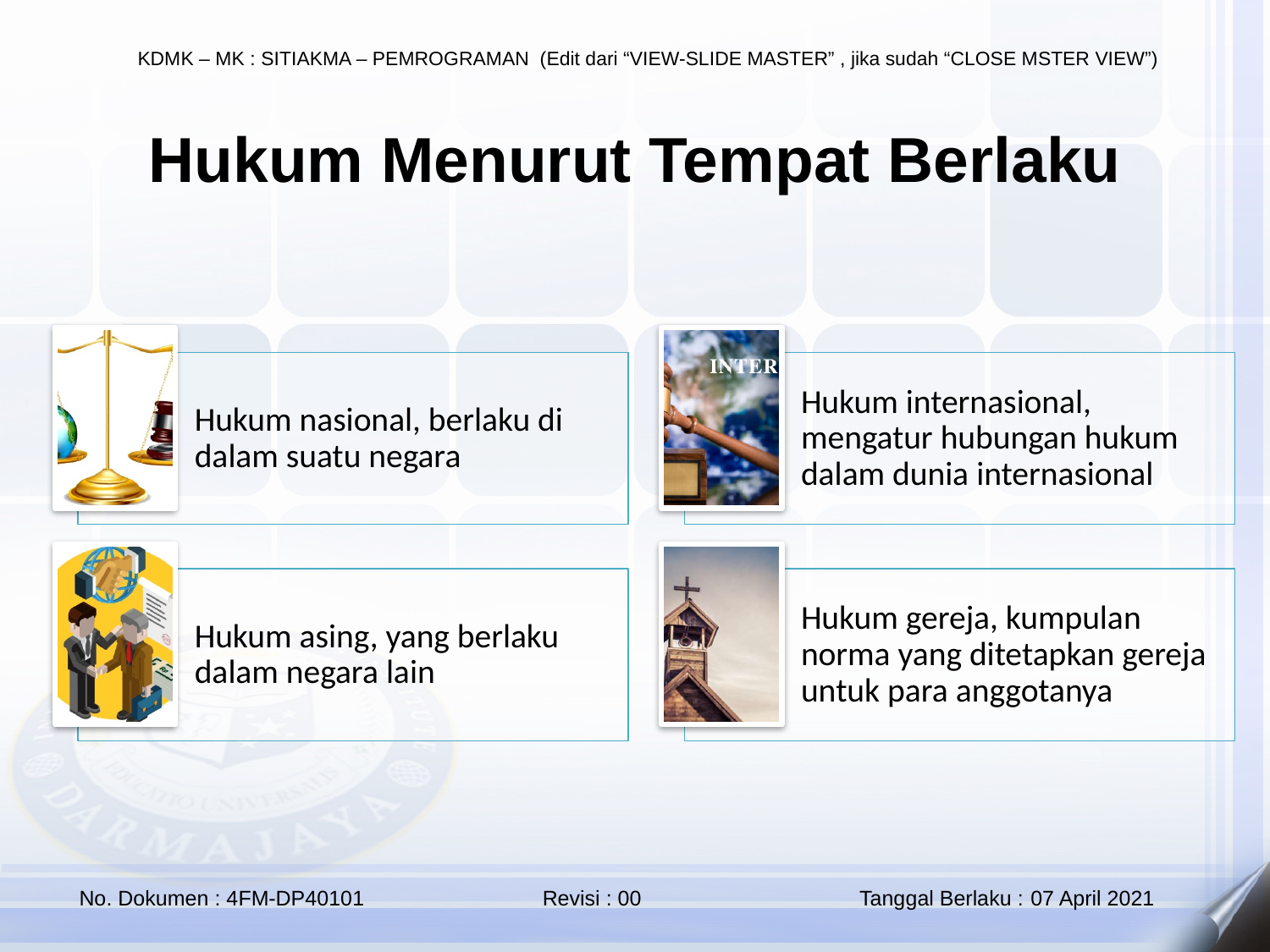

Hukum Menurut Tempat Berlaku
Hukum nasional, berlaku di dalam suatu negara
Hukum internasional, mengatur hubungan hukum dalam dunia internasional
Hukum asing, yang berlaku dalam negara lain
Hukum gereja, kumpulan norma yang ditetapkan gereja untuk para anggotanya